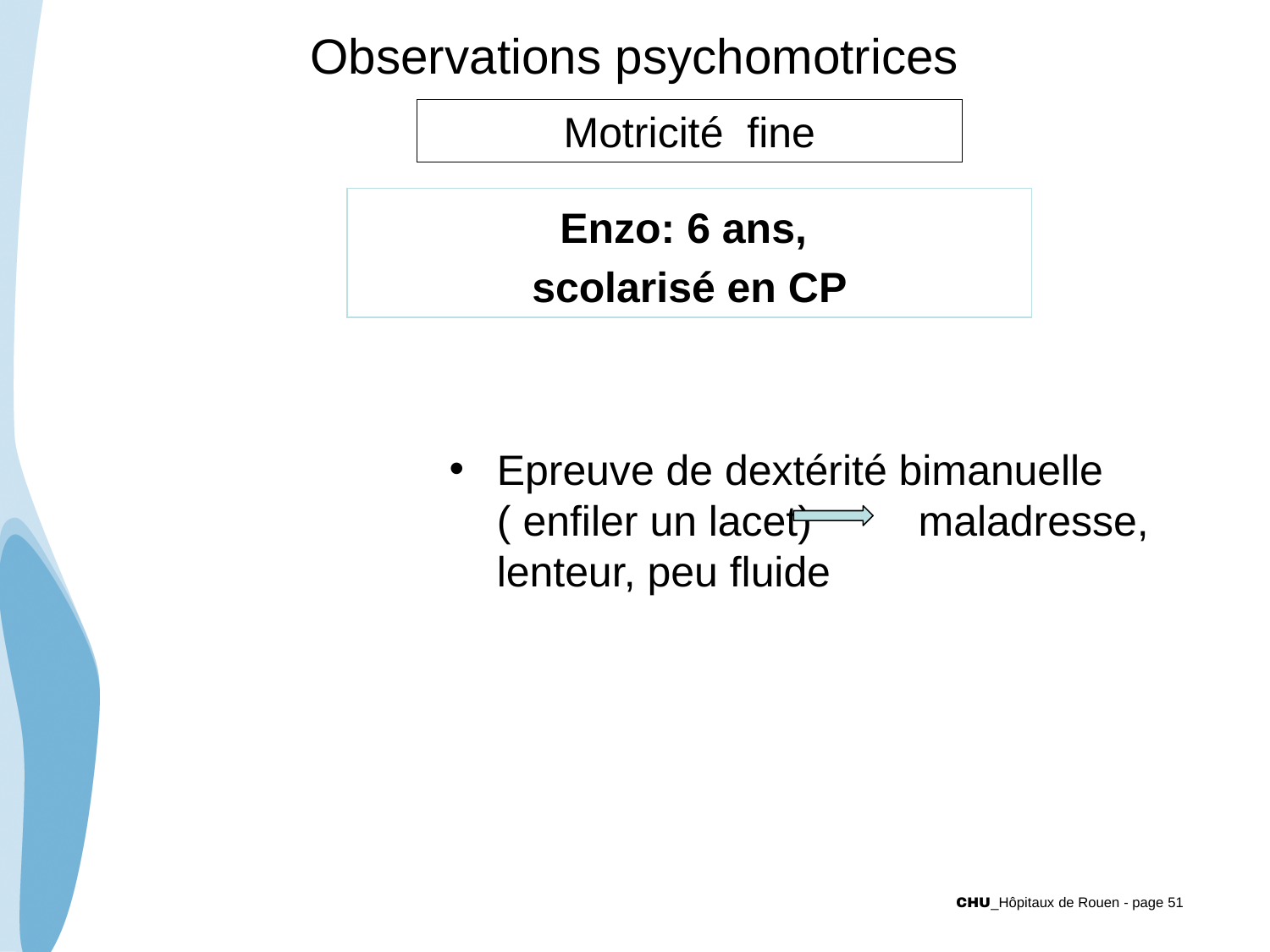

# Observations psychomotrices
Motricité  fine
Enzo: 6 ans,
scolarisé en CP
Epreuve de dextérité bimanuelle ( enfiler un lacet)         maladresse, lenteur, peu fluide